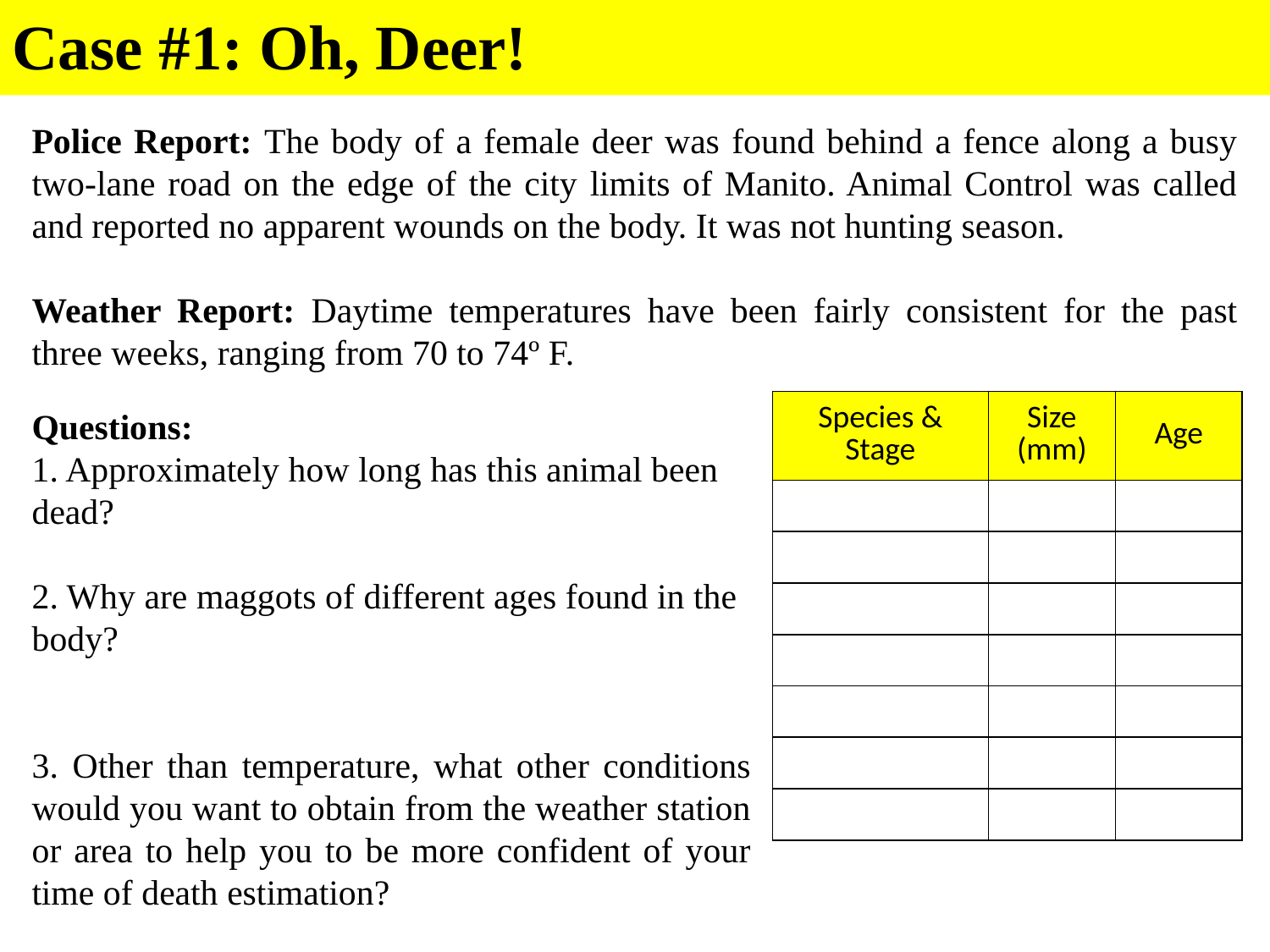

Case #1: Oh, Deer!
Police Report: The body of a female deer was found behind a fence along a busy two-lane road on the edge of the city limits of Manito. Animal Control was called and reported no apparent wounds on the body. It was not hunting season.

Weather Report: Daytime temperatures have been fairly consistent for the past three weeks, ranging from 70 to 74º F.

Questions:
1. Approximately how long has this animal been dead?

2. Why are maggots of different ages found in the body?

3. Other than temperature, what other conditions would you want to obtain from the weather station or area to help you to be more confident of your time of death estimation?
| Species & Stage | Size (mm) | Age |
| --- | --- | --- |
|  |  |  |
|  |  |  |
|  |  |  |
|  |  |  |
|  |  |  |
|  |  |  |
|  |  |  |